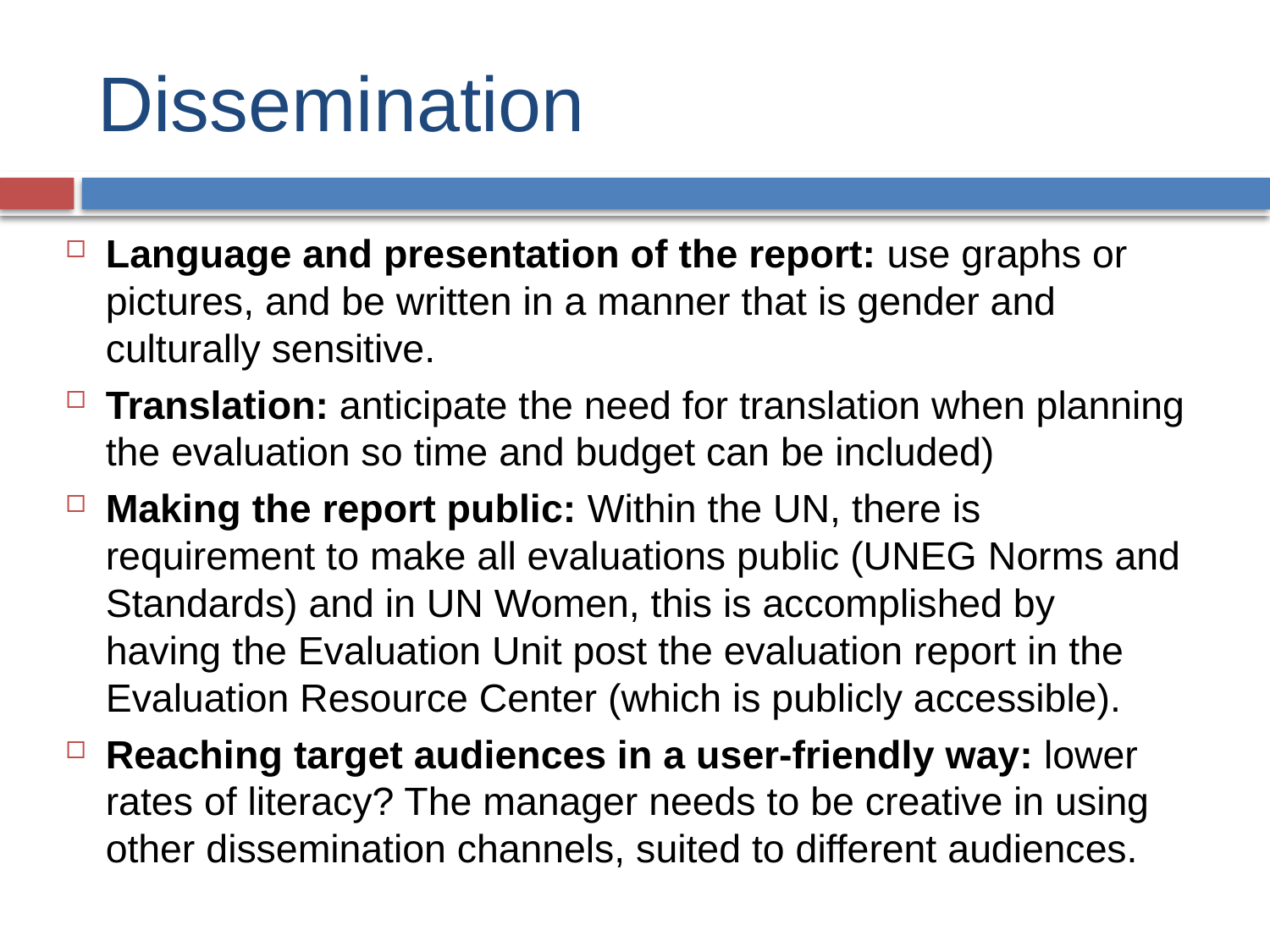

# Dissemination
Language and presentation of the report: use graphs or pictures, and be written in a manner that is gender and culturally sensitive.
Translation: anticipate the need for translation when planning the evaluation so time and budget can be included)
Making the report public: Within the UN, there is requirement to make all evaluations public (UNEG Norms and Standards) and in UN Women, this is accomplished by having the Evaluation Unit post the evaluation report in the Evaluation Resource Center (which is publicly accessible).
Reaching target audiences in a user-friendly way: lower rates of literacy? The manager needs to be creative in using other dissemination channels, suited to different audiences.